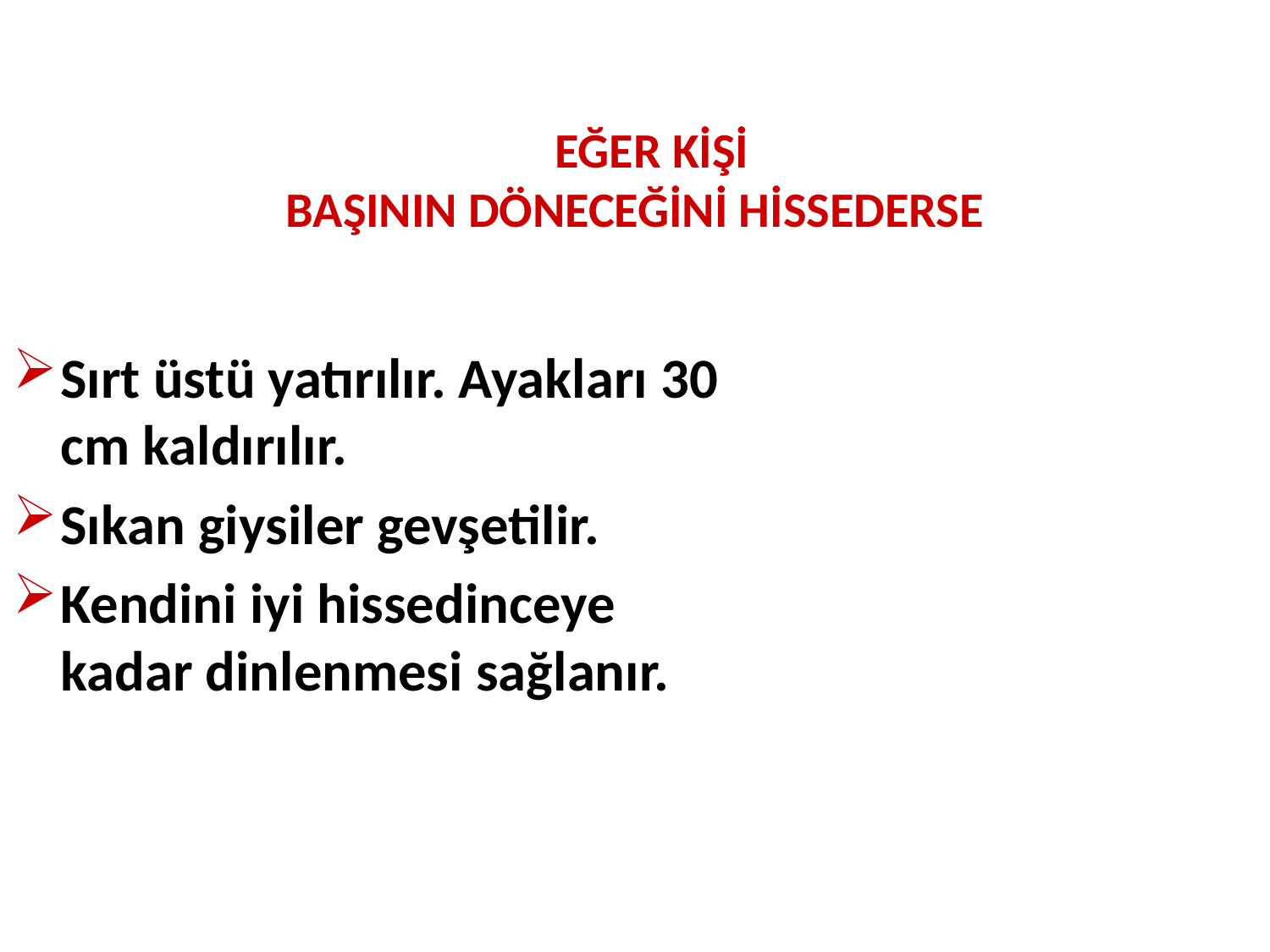

EĞER KİŞİ
BAŞININ DÖNECEĞİNİ HİSSEDERSE

Sırt üstü yatırılır. Ayakları 30 cm kaldırılır.
Sıkan giysiler gevşetilir.
Kendini iyi hissedinceye kadar dinlenmesi sağlanır.